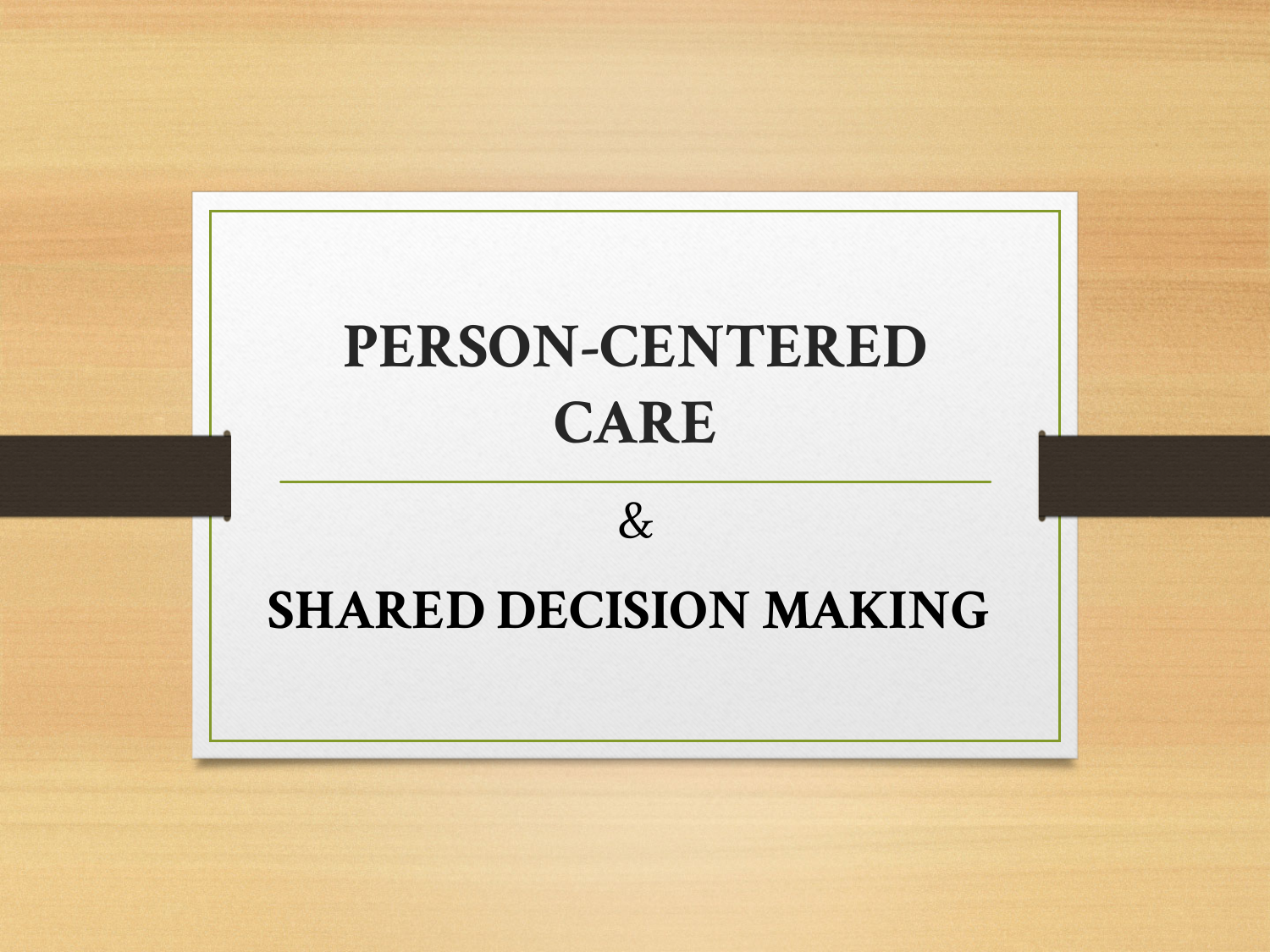

# PERSON-CENTERED CARE
&
SHARED DECISION MAKING